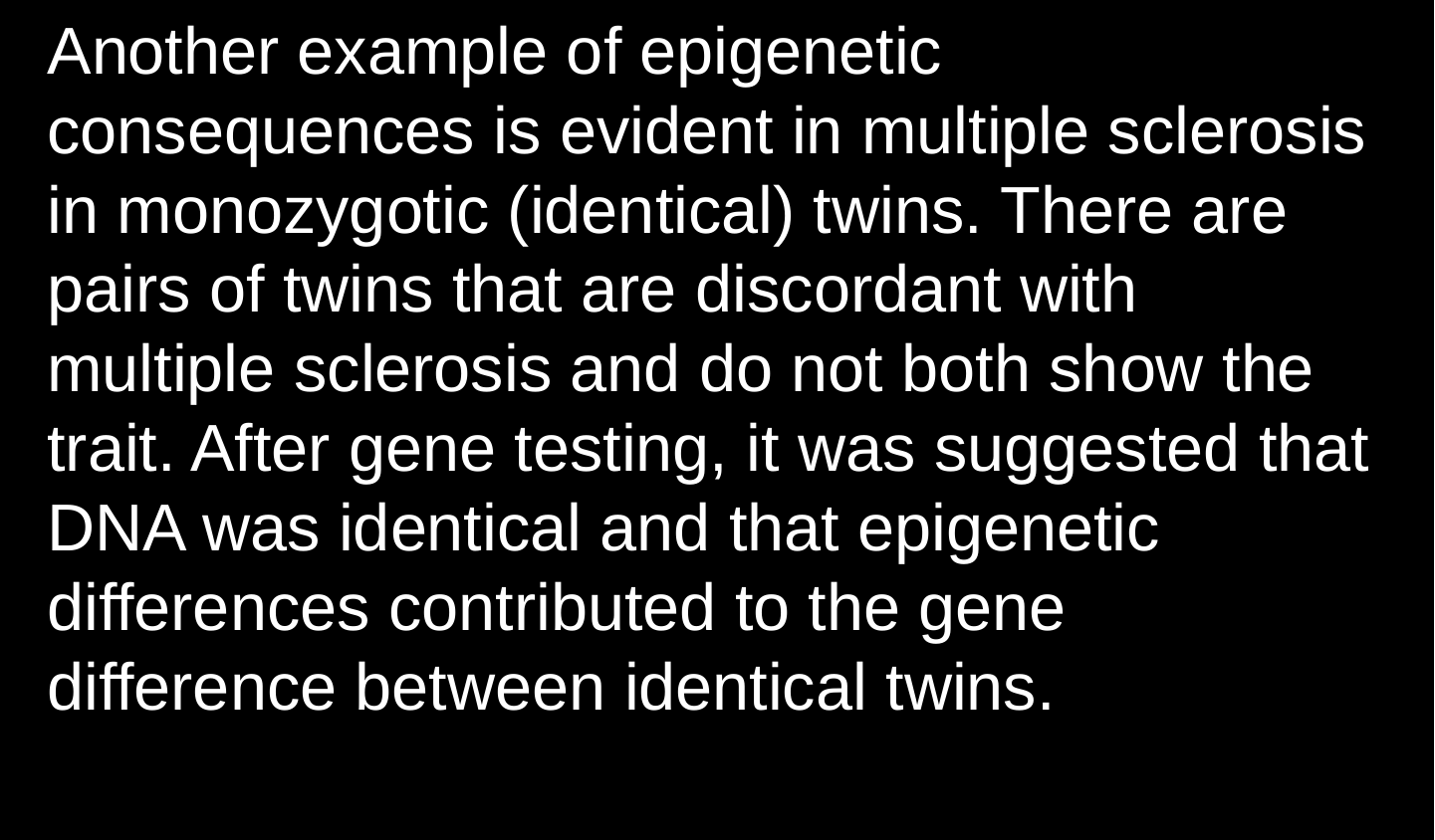

Another example of epigenetic consequences is evident in multiple sclerosis in monozygotic (identical) twins. There are pairs of twins that are discordant with multiple sclerosis and do not both show the trait. After gene testing, it was suggested that DNA was identical and that epigenetic differences contributed to the gene difference between identical twins.